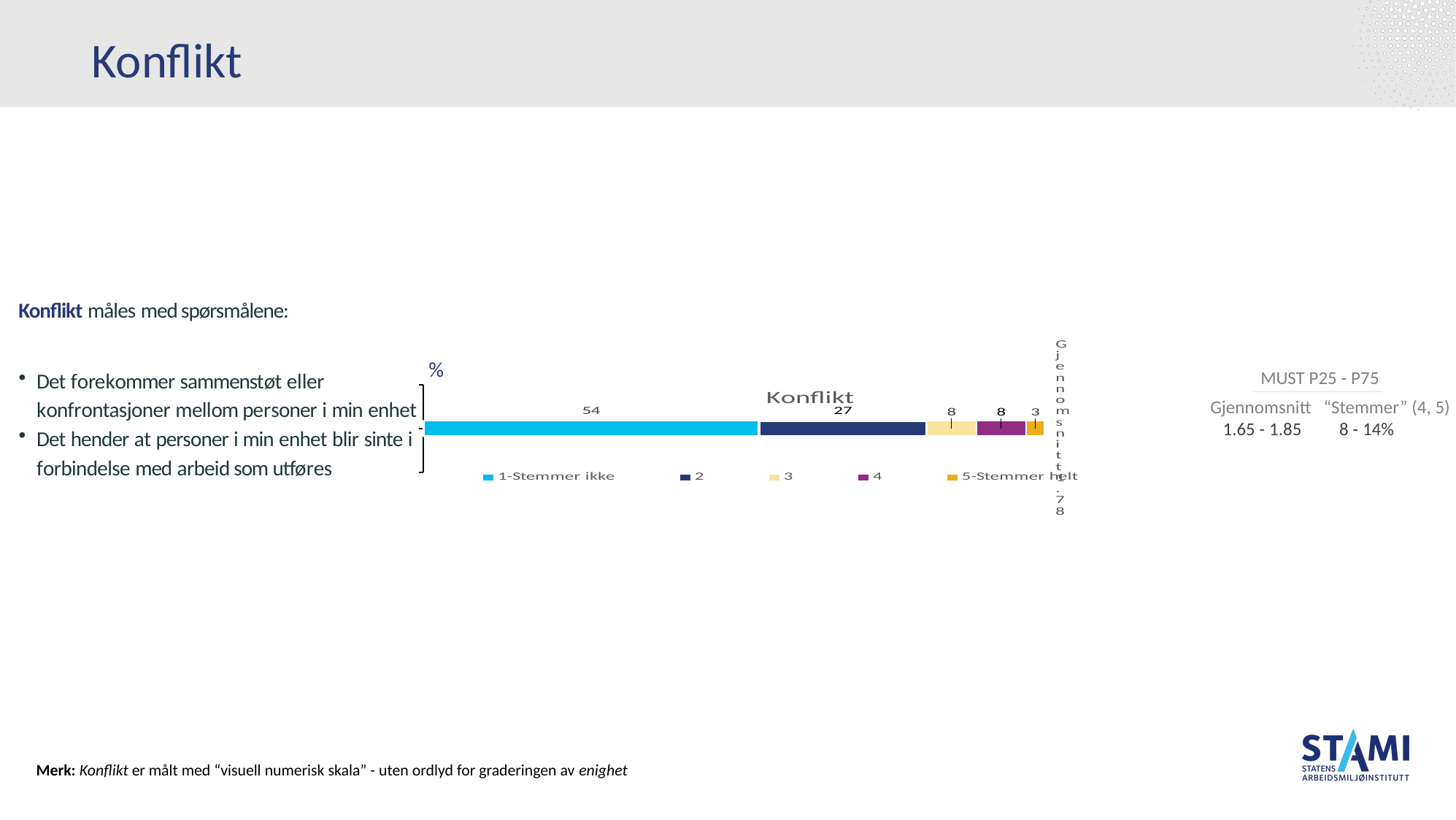

# Konflikt
Konflikt måles med spørsmålene:

Det forekommer sammenstøt eller  konfrontasjoner mellom personer i min enhet
Det hender at personer i min enhet blir sinte i  forbindelse med arbeid som utføres

### Chart: Konflikt

| Category | 1-Stemmer ikke | 2 | 3 | 4 | 5-Stemmer helt |
|---|---|---|---|---|---|
| Gjennomsnitt
1.78 | 54.0 | 27.0 | 8.0 | 8.0 | 3.0 |
%
            MUST P25 - P75

Gjennomsnitt   “Stemmer” (4, 5)
   1.65 - 1.85         8 - 14%
Merk: Konflikt er målt med “visuell numerisk skala” - uten ordlyd for graderingen av enighet